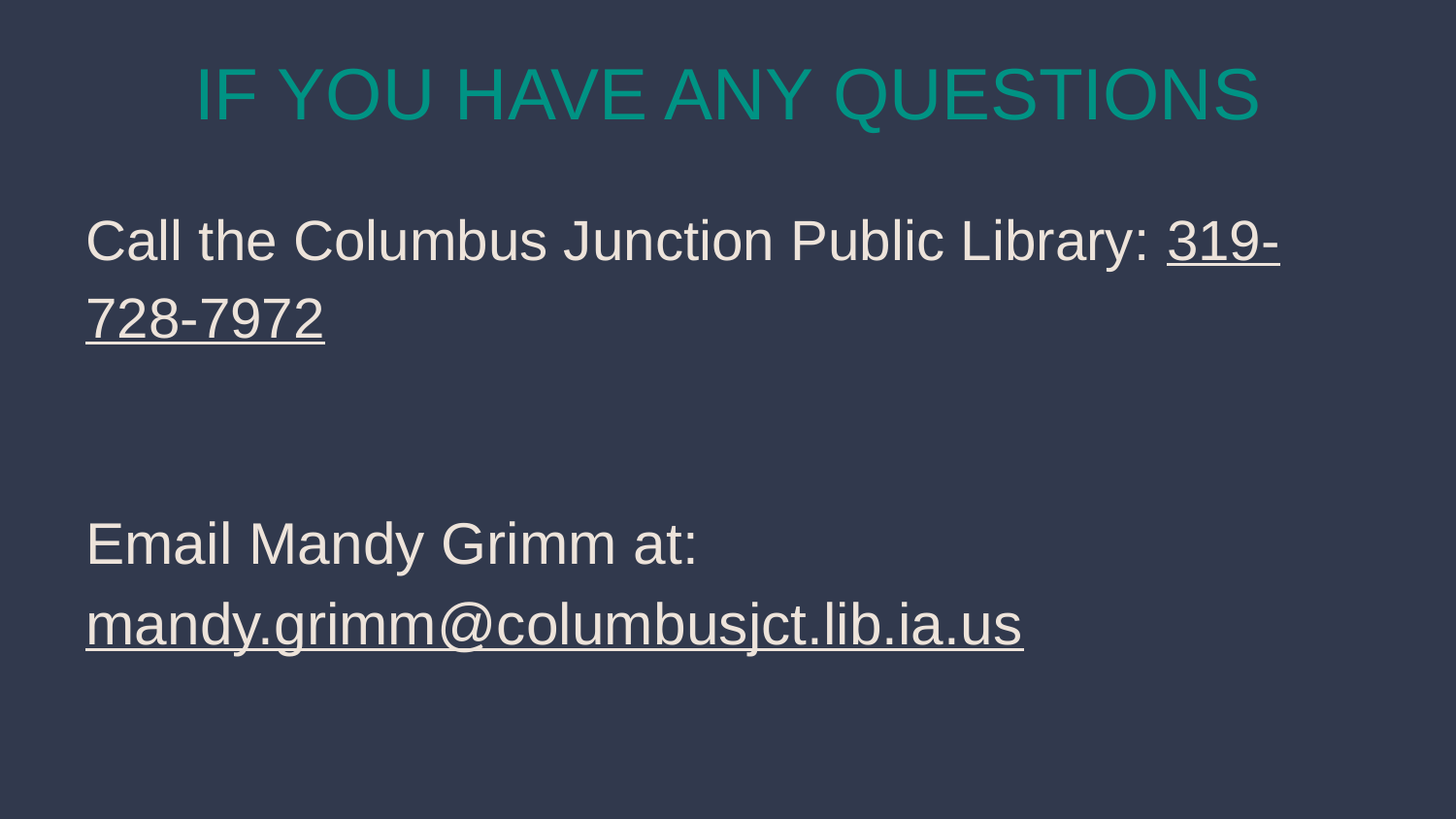

IF YOU HAVE ANY QUESTIONS
Call the Columbus Junction Public Library: 319-728-7972

Email Mandy Grimm at: mandy.grimm@columbusjct.lib.ia.us